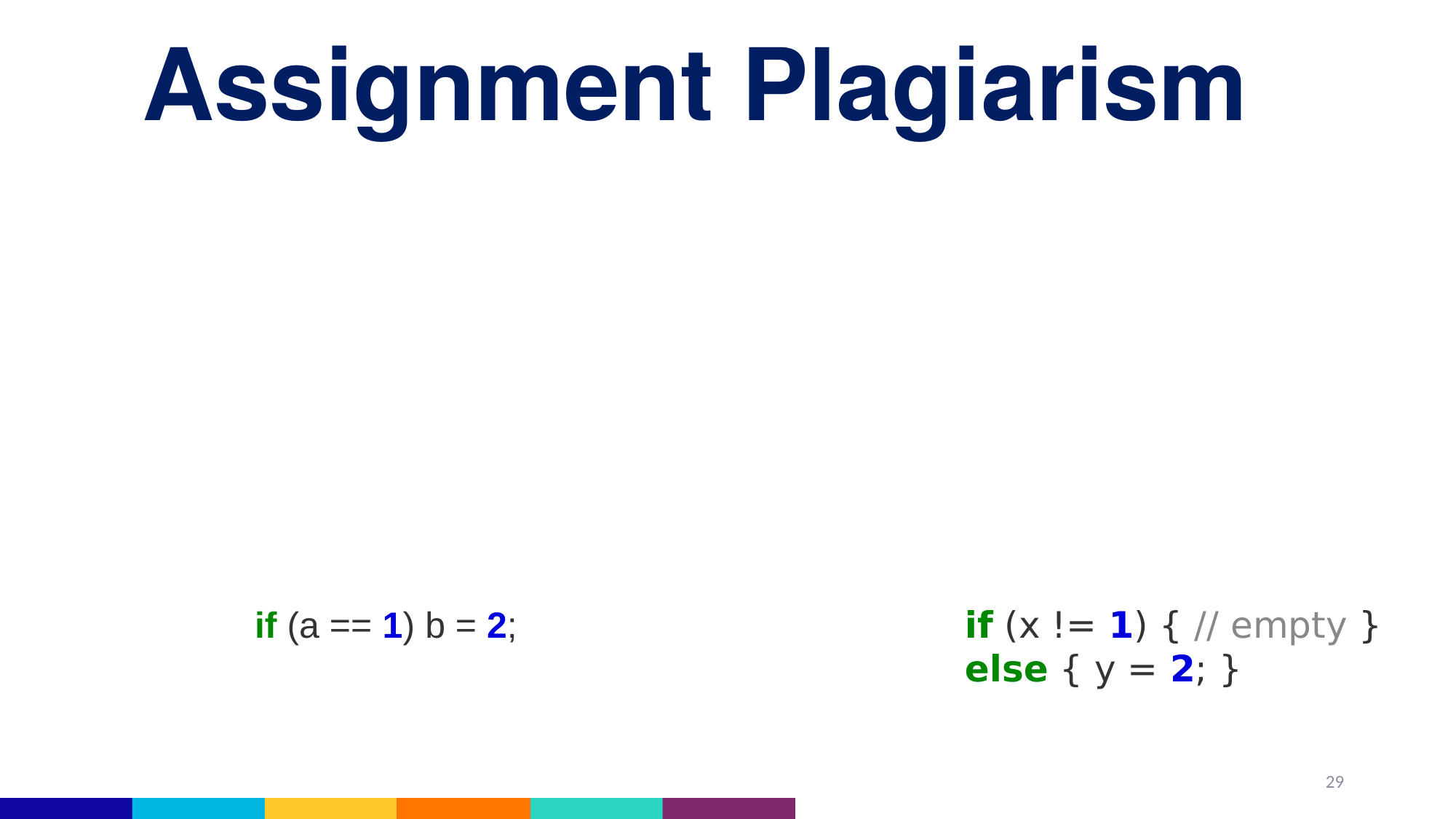

# Assignment Plagiarism
if (x != 1) { // empty }
else { y = 2; }
if (a == 1) b = 2;
29